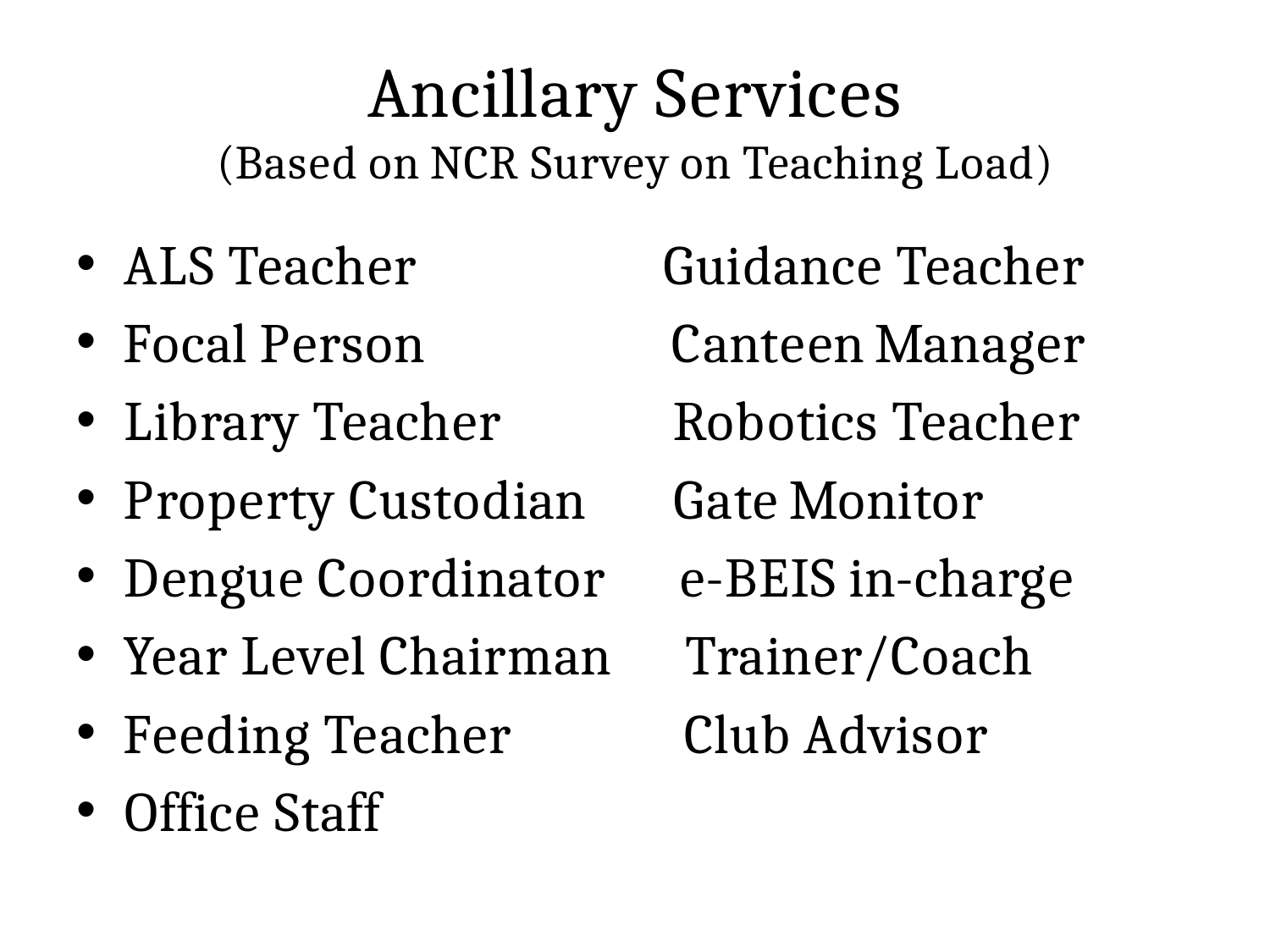

# Ancillary Services (Based on NCR Survey on Teaching Load)
ALS Teacher                    Guidance Teacher
Focal Person                    Canteen Manager
Library Teacher              Robotics Teacher
Property Custodian       Gate Monitor
Dengue Coordinator      e-BEIS in-charge
Year Level Chairman      Trainer/Coach
Feeding Teacher              Club Advisor
Office Staff